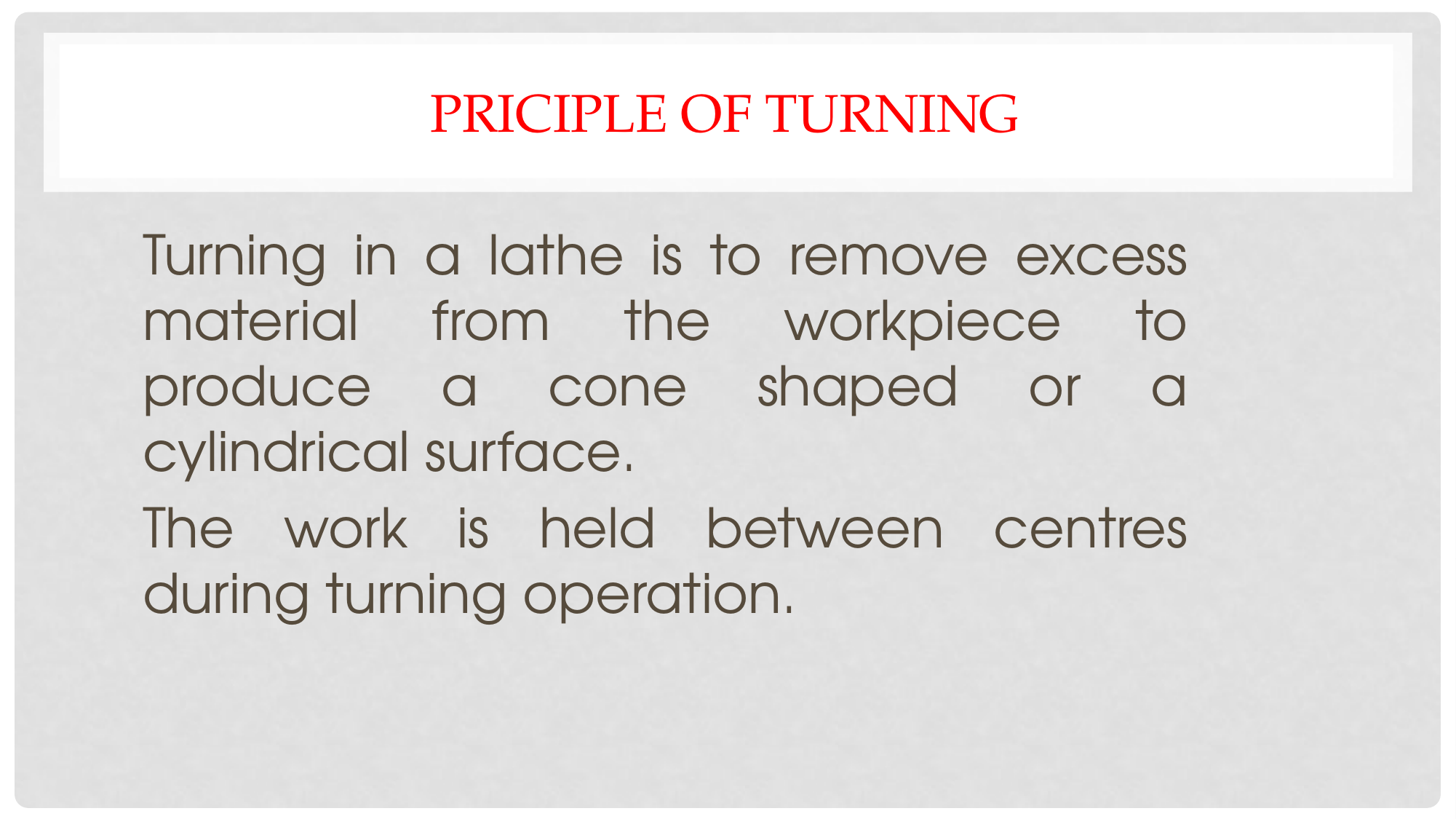

# Priciple of Turning
Turning in a lathe is to remove excess material from the workpiece to produce a cone shaped or a cylindrical surface.
The work is held between centres during turning operation.